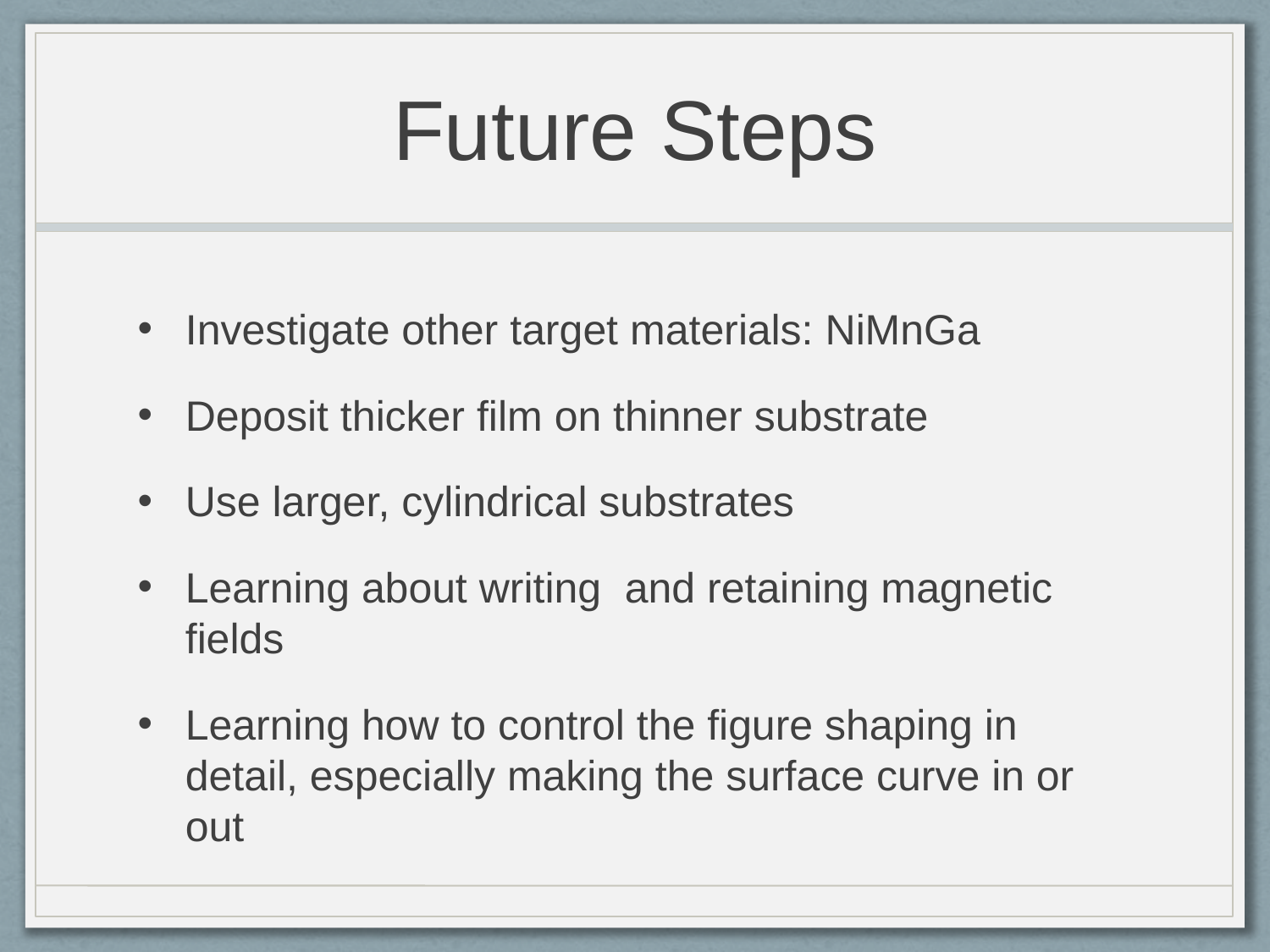

# Future Steps
Investigate other target materials: NiMnGa
Deposit thicker film on thinner substrate
Use larger, cylindrical substrates
Learning about writing  and retaining magnetic fields
Learning how to control the figure shaping in detail, especially making the surface curve in or out